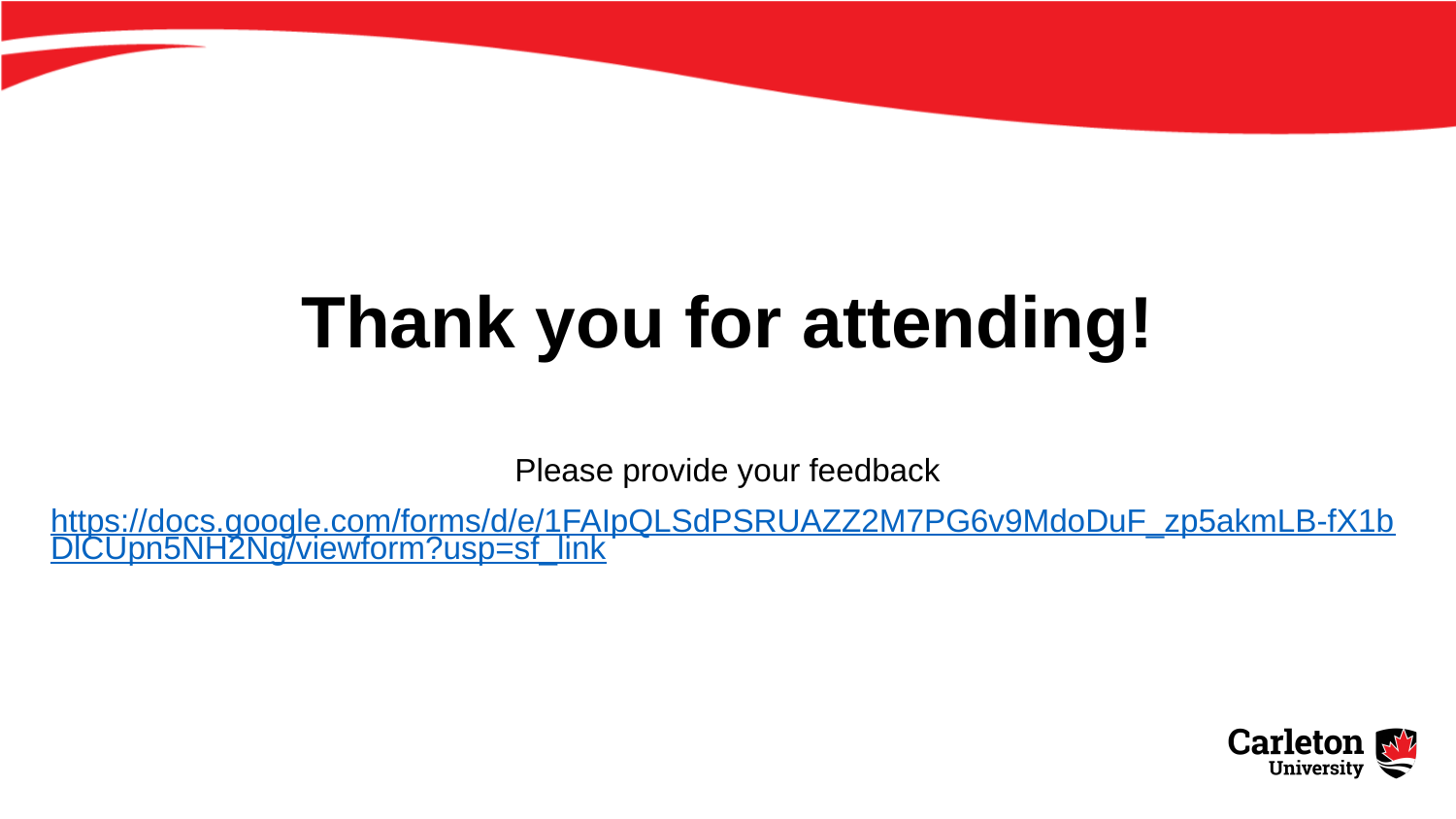

# Thank you for attending!
Please provide your feedback
https://docs.google.com/forms/d/e/1FAIpQLSdPSRUAZZ2M7PG6v9MdoDuF_zp5akmLB-fX1bDlCUpn5NH2Ng/viewform?usp=sf_link